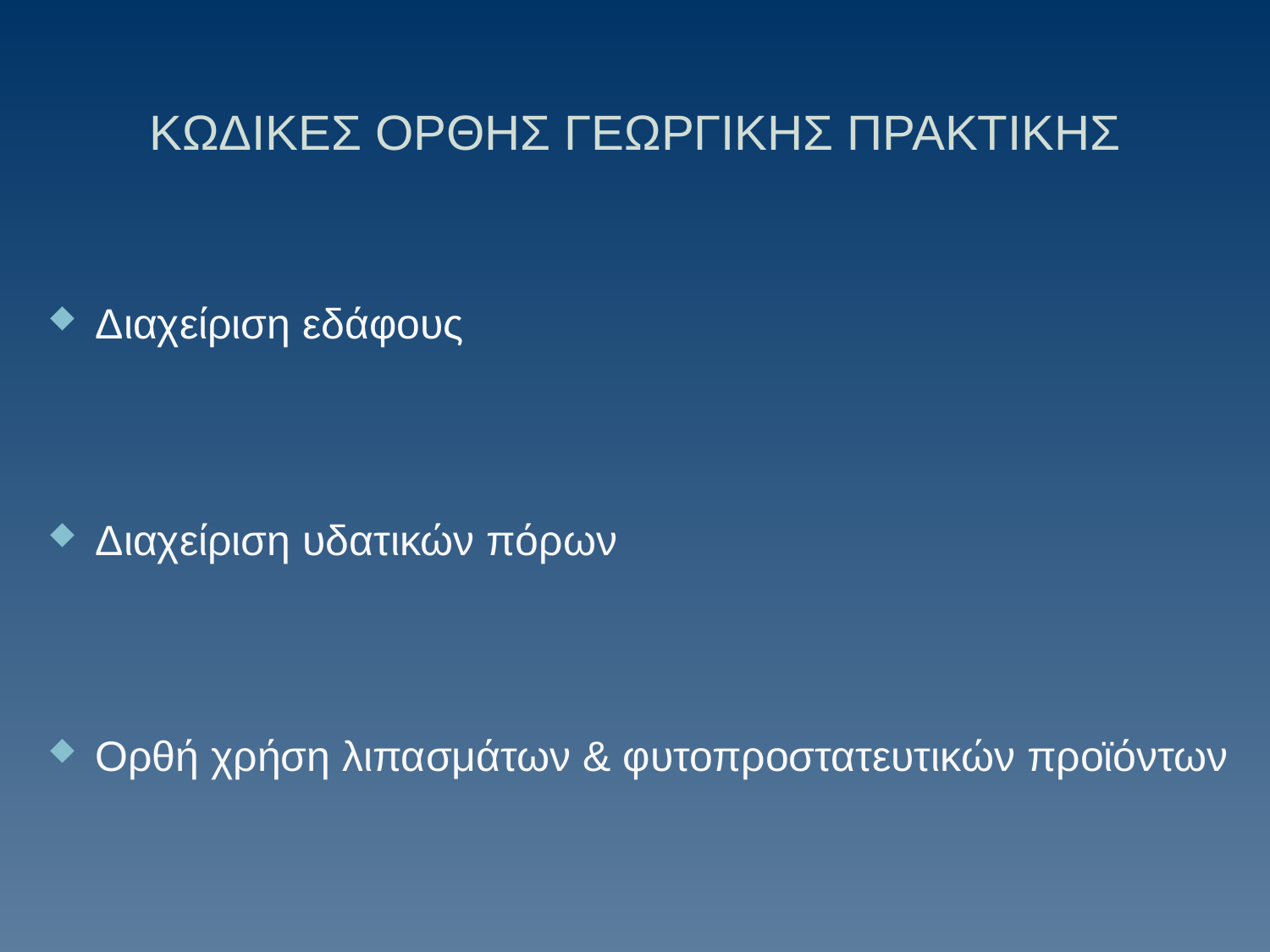

ΚΩΔΙΚΕΣ ΟΡΘΗΣ ΓΕΩΡΓΙΚΗΣ ΠΡΑΚΤΙΚΗΣ

Διαχείριση εδάφους

Διαχείριση υδατικών πόρων

Ορθή χρήση λιπασμάτων & φυτοπροστατευτικών προϊόντων